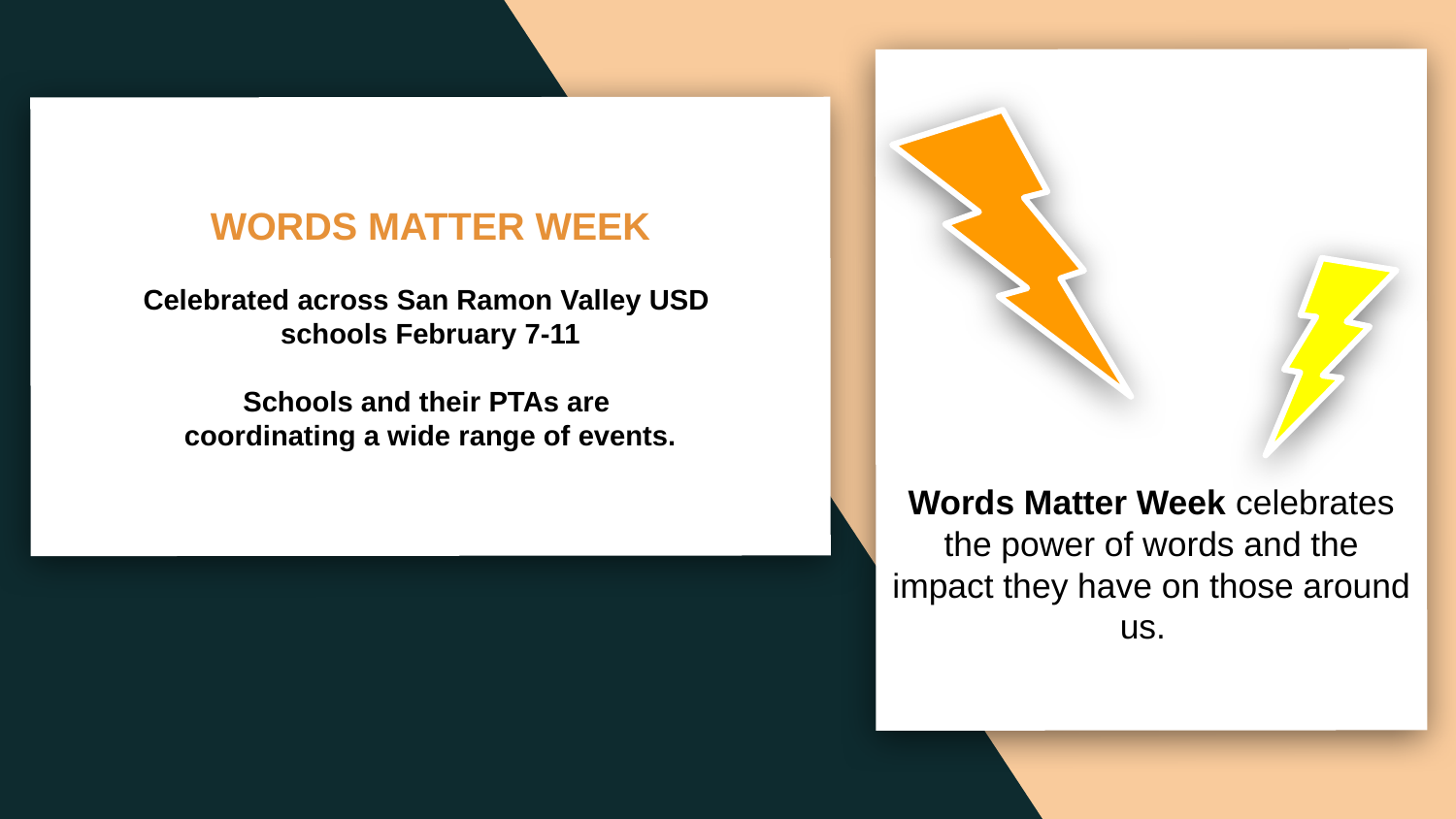

Words Matter Week celebrates the power of words and the impact they have on those around us.
WORDS MATTER WEEK

Celebrated across San Ramon Valley USD
schools February 7-11

Schools and their PTAs are
coordinating a wide range of events.